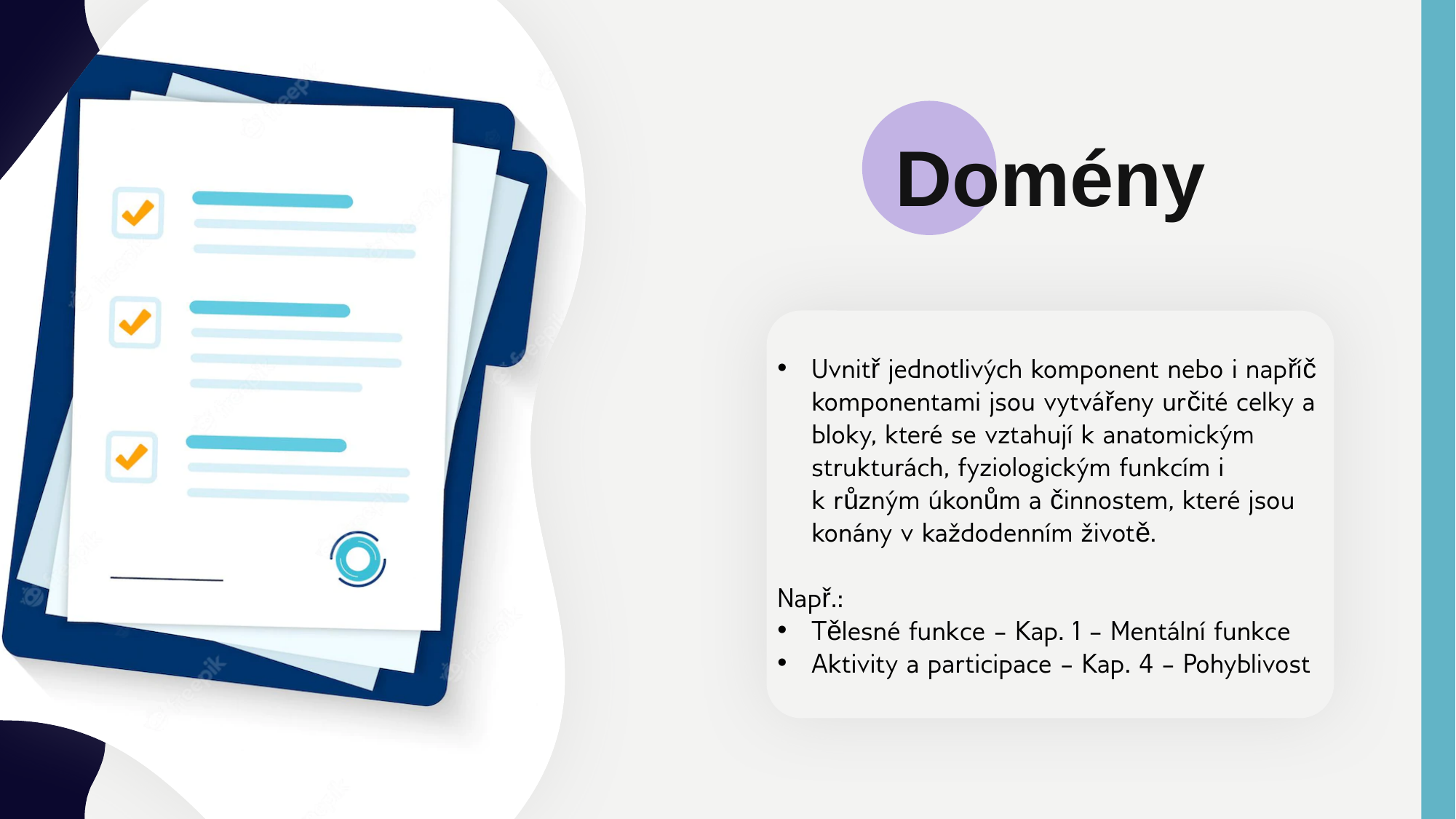

Domény

Uvnitř jednotlivých komponent nebo i napříč komponentami jsou vytvářeny určité celky a bloky, které se vztahují k anatomickým strukturách, fyziologickým funkcím i k různým úkonům a činnostem, které jsou konány v každodenním životě.

Např.:
Tělesné funkce – Kap. 1 – Mentální funkce
Aktivity a participace – Kap. 4 – Pohyblivost